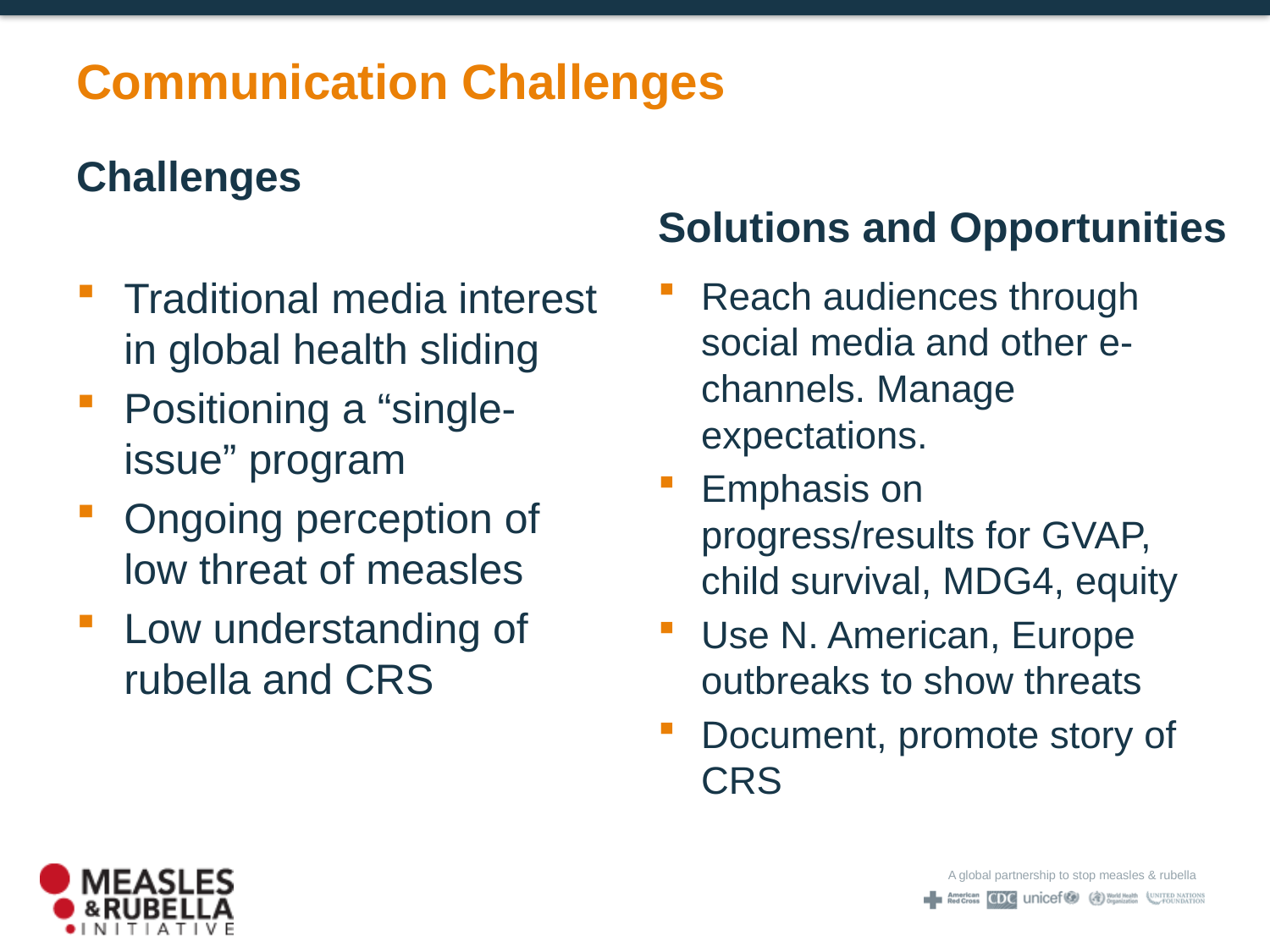

# Communication Challenges
Challenges
Solutions and Opportunities
Traditional media interest in global health sliding
Positioning a “single-issue” program
Ongoing perception of low threat of measles
Low understanding of rubella and CRS

Reach audiences through social media and other e-channels. Manage expectations.
Emphasis on progress/results for GVAP, child survival, MDG4, equity
Use N. American, Europe outbreaks to show threats
Document, promote story of CRS